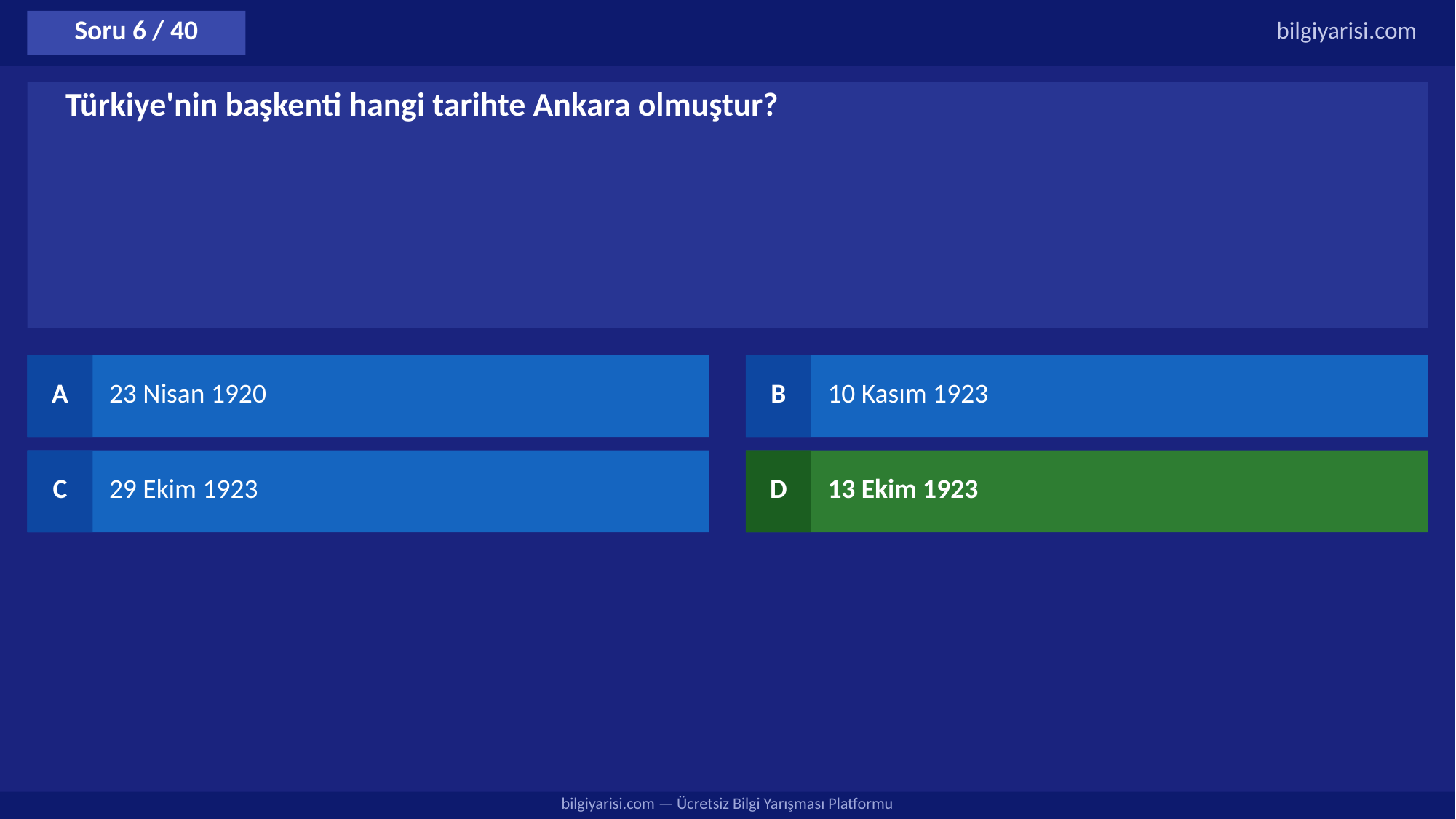

Soru 6 / 40
bilgiyarisi.com

Türkiye'nin başkenti hangi tarihte Ankara olmuştur?

A
23 Nisan 1920

B
10 Kasım 1923

C
29 Ekim 1923

D
13 Ekim 1923
bilgiyarisi.com — Ücretsiz Bilgi Yarışması Platformu